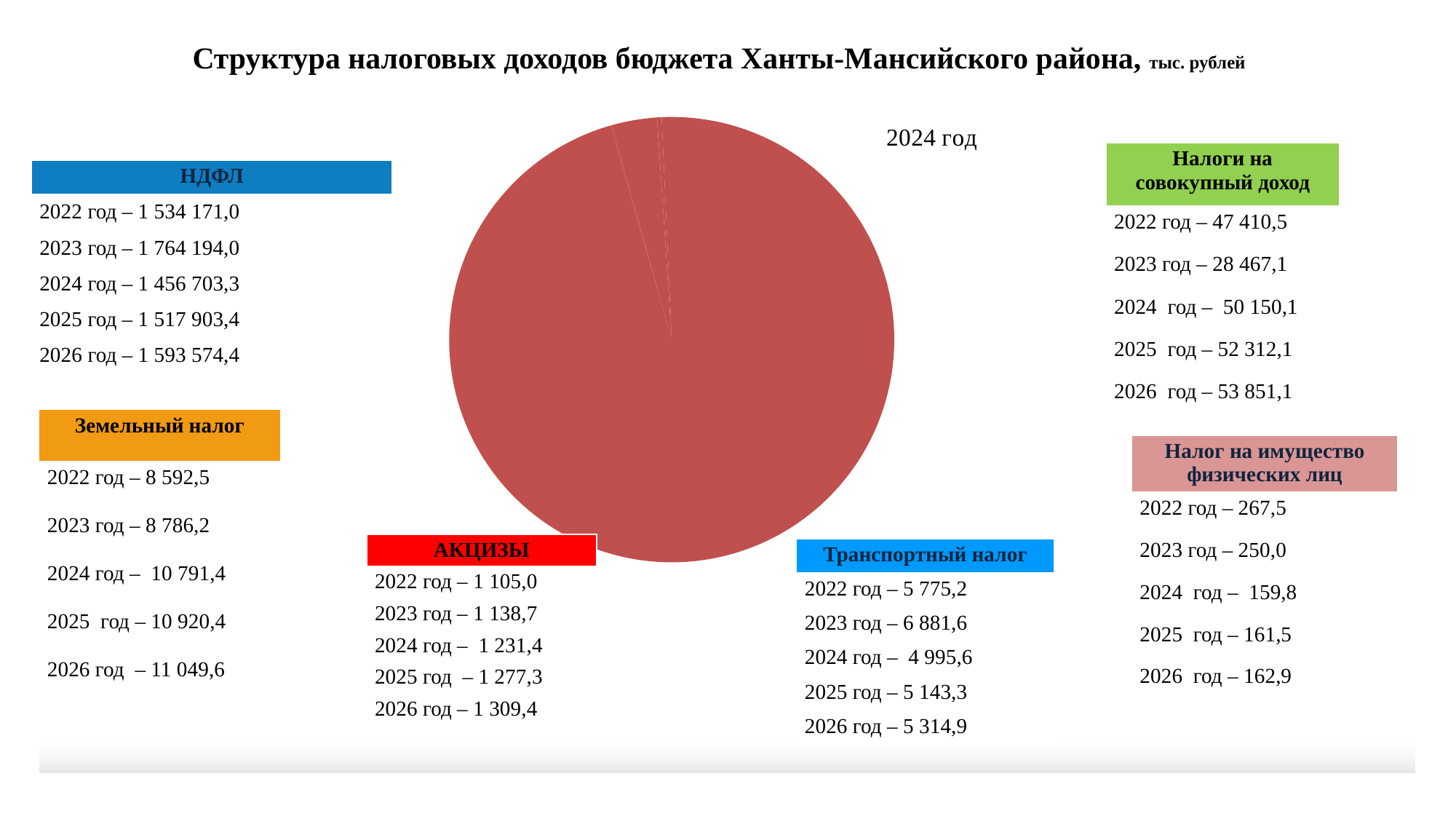

# Структура налоговых доходов бюджета Ханты-Мансийского района, тыс. рублей

### Chart: 2024 год

| Category | 2024 | 20242 |
|---|---|---|
| НДФД | 95.57163874251705 | 1456703.3 |
| Акцизы | 0.08078990138042215 | 1231.4 |
| налоги на совокупный доход | 3.290256320625555 | 50150.1 |
| налоги на имущество физических лиц  | 0.01048418567532196 | 159.8 |
| транспортный налог | 0.32775217746957686 | 4995.6 |
| земльный налог | 0.7080040131205844 | 10791.4 |
| госпошлина | 0.011074659211479015 | 168.8 |
| Налоги на совокупный доход |
| --- |
| 2022 год – 47 410,5 |
| 2023 год – 28 467,1 |
| 2024 год – 50 150,1 |
| 2025 год – 52 312,1 |
| 2026 год – 53 851,1 |
| НДФЛ |
| --- |
| 2022 год – 1 534 171,0 |
| 2023 год – 1 764 194,0 |
| 2024 год – 1 456 703,3 |
| 2025 год – 1 517 903,4 |
| 2026 год – 1 593 574,4 |
| Земельный налог |
| --- |
| 2022 год – 8 592,5 |
| 2023 год – 8 786,2 |
| 2024 год – 10 791,4 |
| 2025 год – 10 920,4 |
| 2026 год – 11 049,6 |
| Налог на имущество физических лиц |
| --- |
| 2022 год – 267,5 |
| 2023 год – 250,0 |
| 2024 год – 159,8 |
| 2025 год – 161,5 |
| 2026 год – 162,9 |
| АКЦИЗЫ |
| --- |
| 2022 год – 1 105,0 |
| 2023 год – 1 138,7 |
| 2024 год – 1 231,4 |
| 2025 год – 1 277,3 |
| 2026 год – 1 309,4 |
| Транспортный налог |
| --- |
| 2022 год – 5 775,2 |
| 2023 год – 6 881,6 |
| 2024 год – 4 995,6 |
| 2025 год – 5 143,3 |
| 2026 год – 5 314,9 |